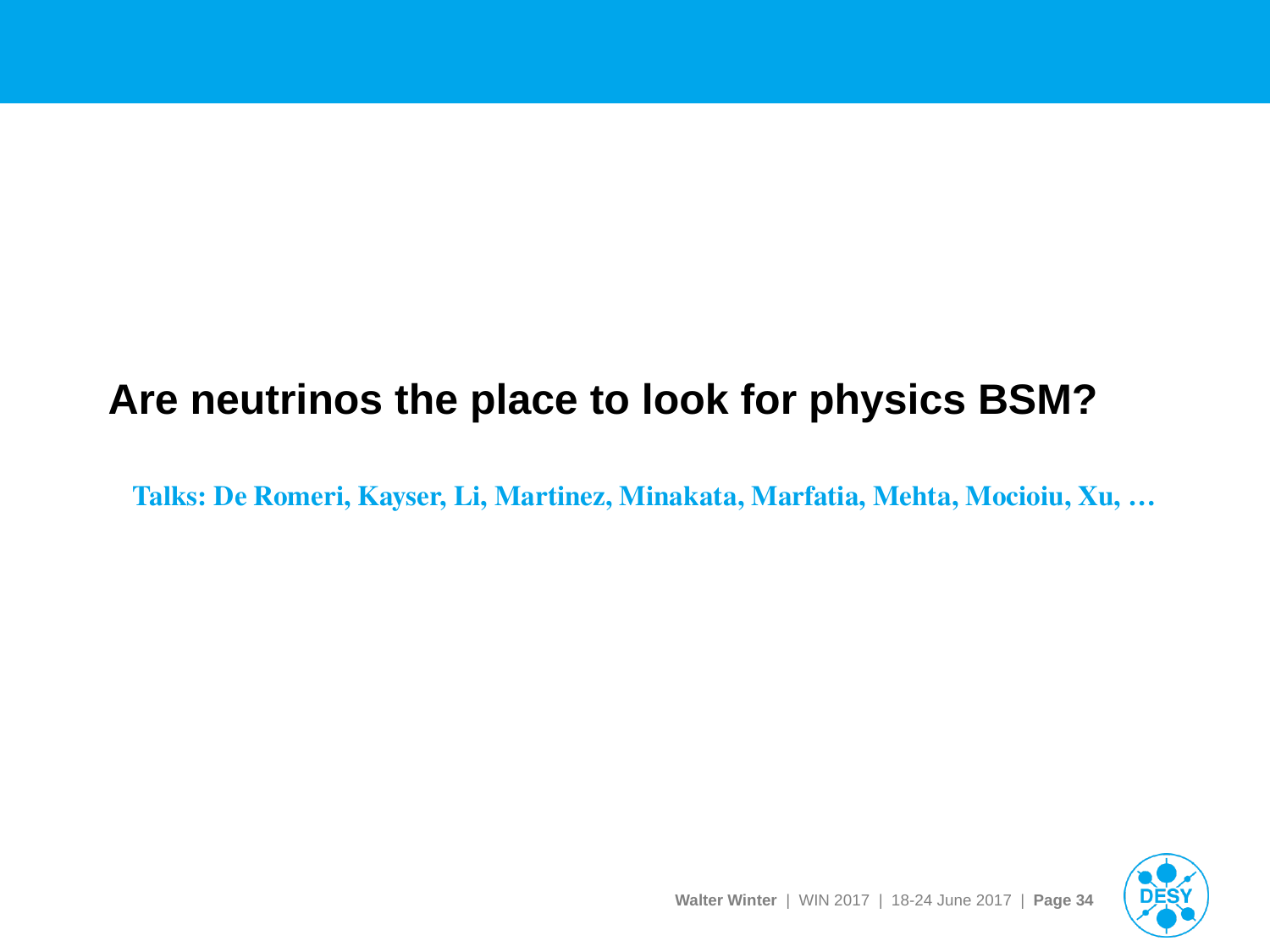

# Are neutrinos the place to look for physics BSM?
Talks: De Romeri, Kayser, Li, Martinez, Minakata, Marfatia, Mehta, Mocioiu, Xu, …